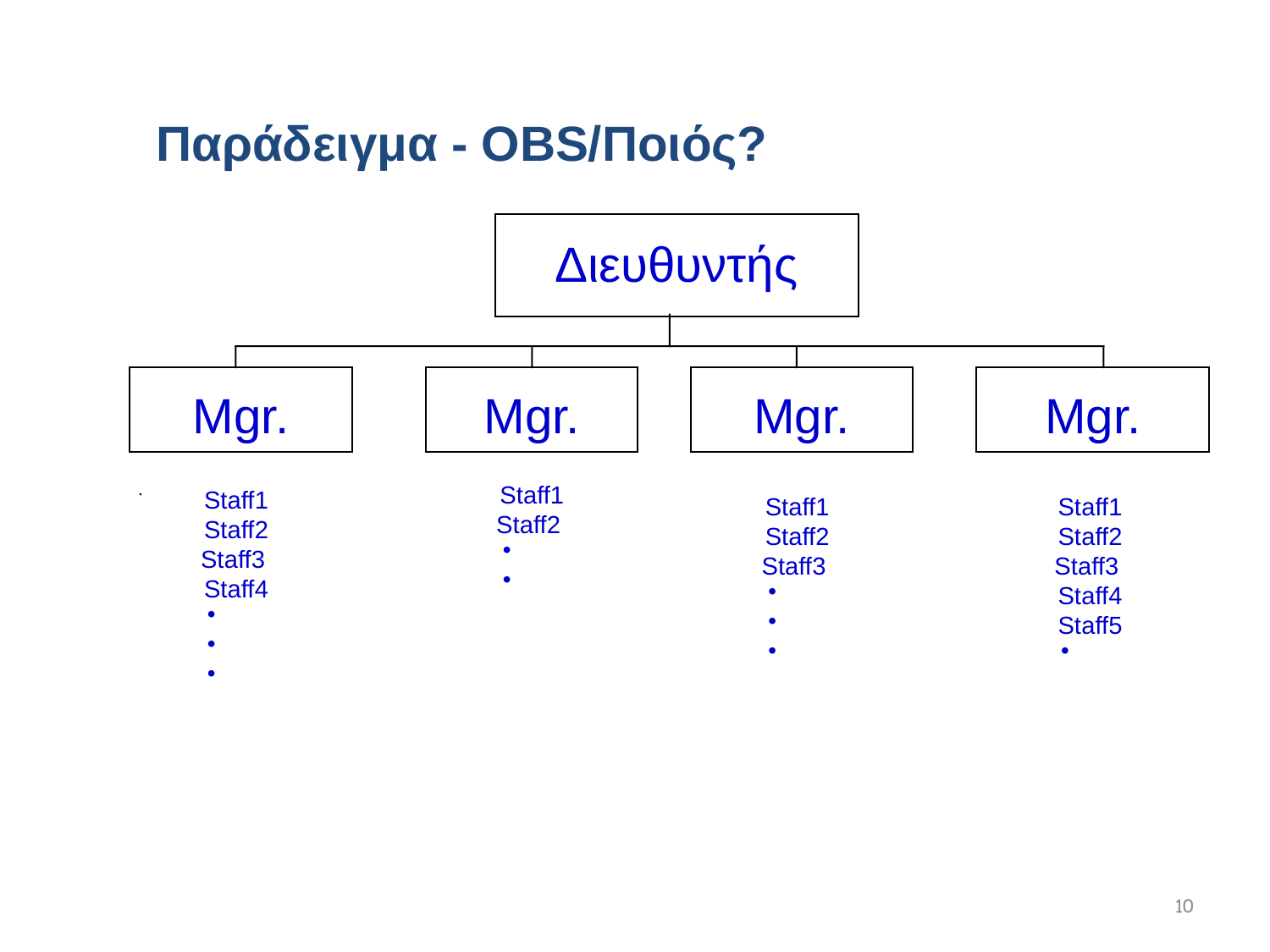

Παράδειγμα - OBS/Ποιός?

Διευθυντής

Mgr.

Mgr.

Mgr.

Mgr.
Staff1
Staff2

Staff1
Staff2
Staff3
Staff4

Staff1
Staff2
Staff3

Staff1
Staff2
Staff3
Staff4
Staff5

10